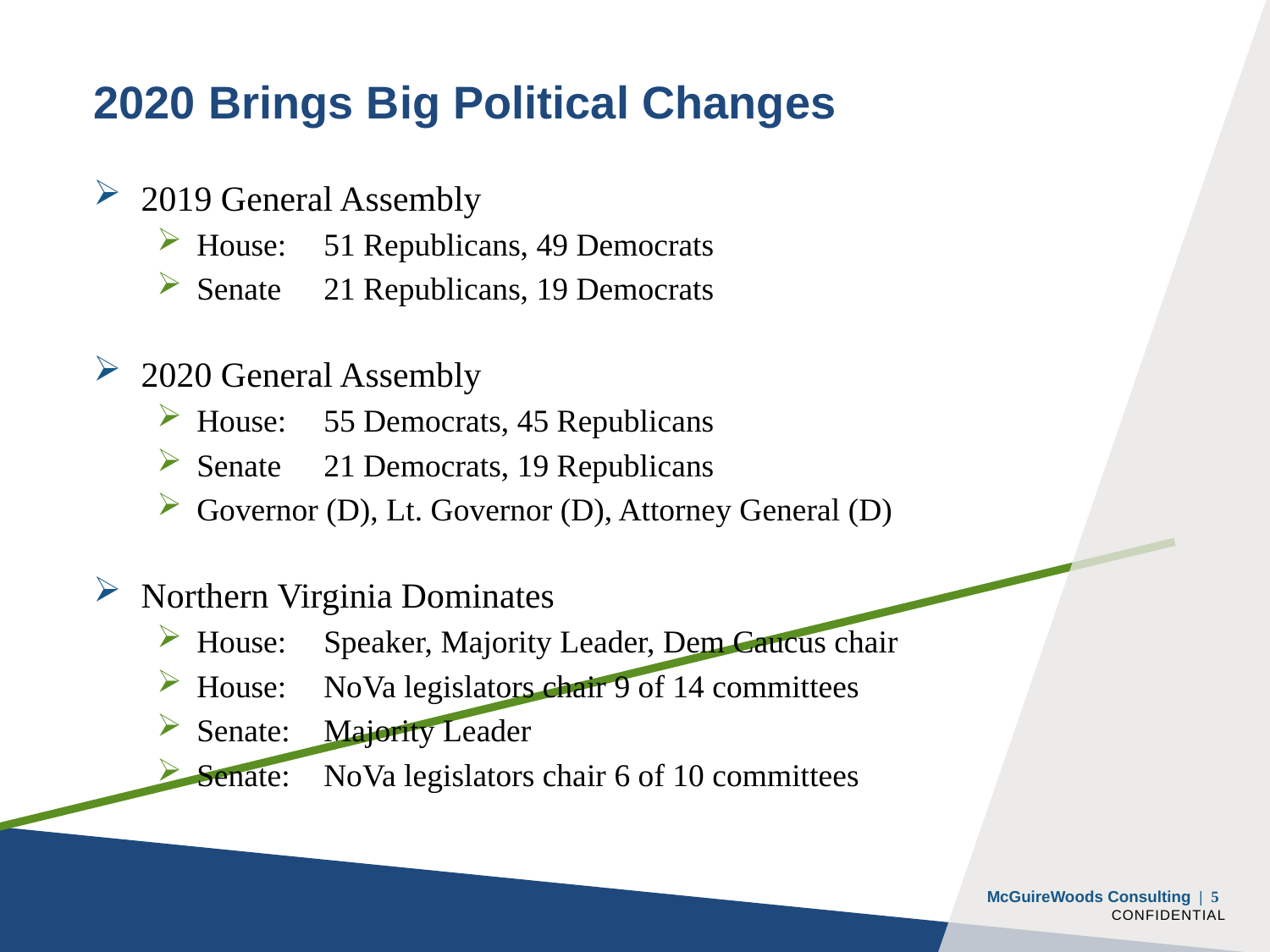

# 2020 Brings Big Political Changes
2019 General Assembly
House:	51 Republicans, 49 Democrats
Senate	21 Republicans, 19 Democrats
2020 General Assembly
House:	55 Democrats, 45 Republicans
Senate	21 Democrats, 19 Republicans
Governor (D), Lt. Governor (D), Attorney General (D)
Northern Virginia Dominates
House:	Speaker, Majority Leader, Dem Caucus chair
House:	NoVa legislators chair 9 of 14 committees
Senate:	Majority Leader
Senate: 	NoVa legislators chair 6 of 10 committees